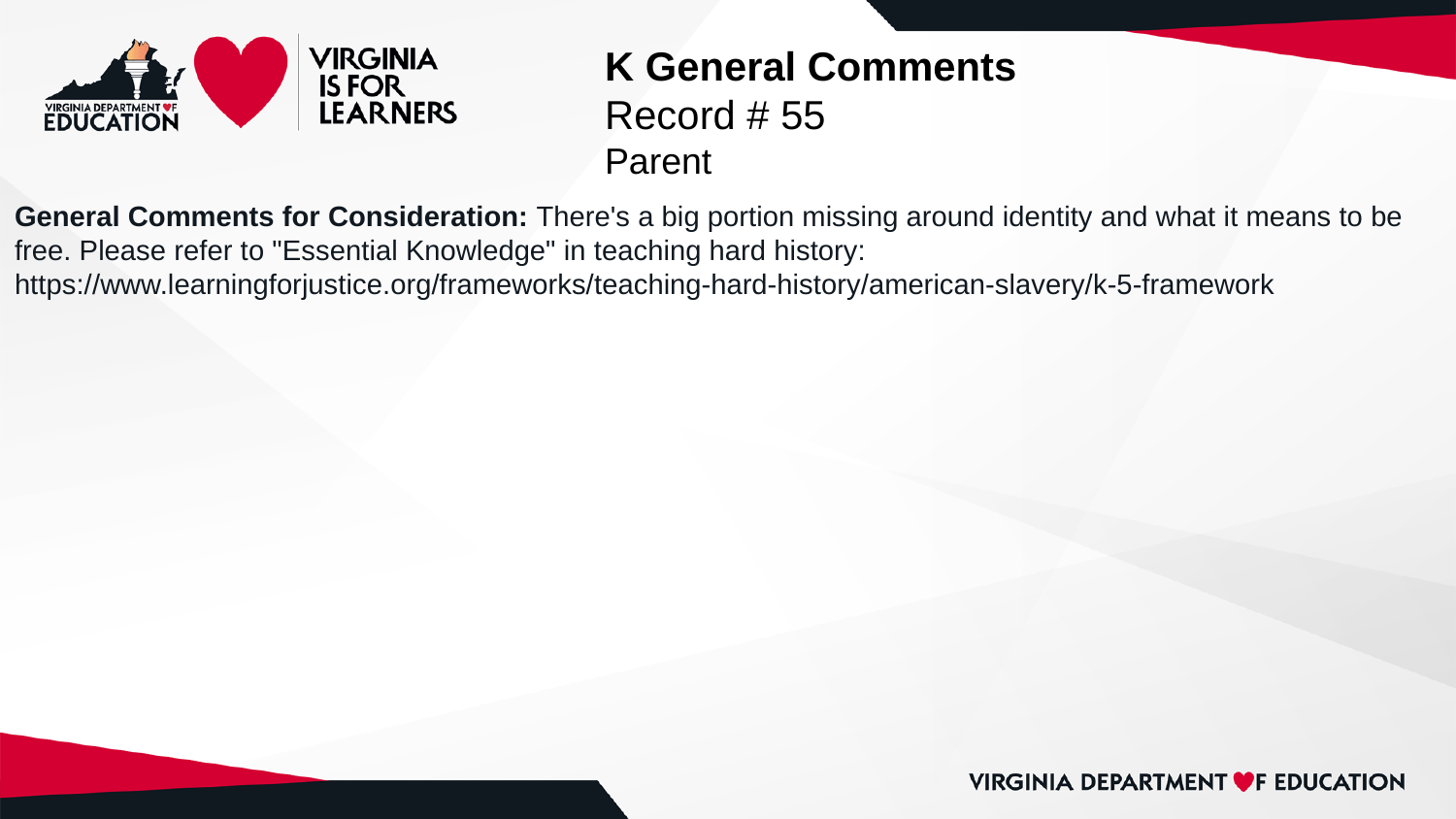

# K General Comments
Record # 55
Parent

General Comments for Consideration: There's a big portion missing around identity and what it means to be free. Please refer to "Essential Knowledge" in teaching hard history: https://www.learningforjustice.org/frameworks/teaching-hard-history/american-slavery/k-5-framework